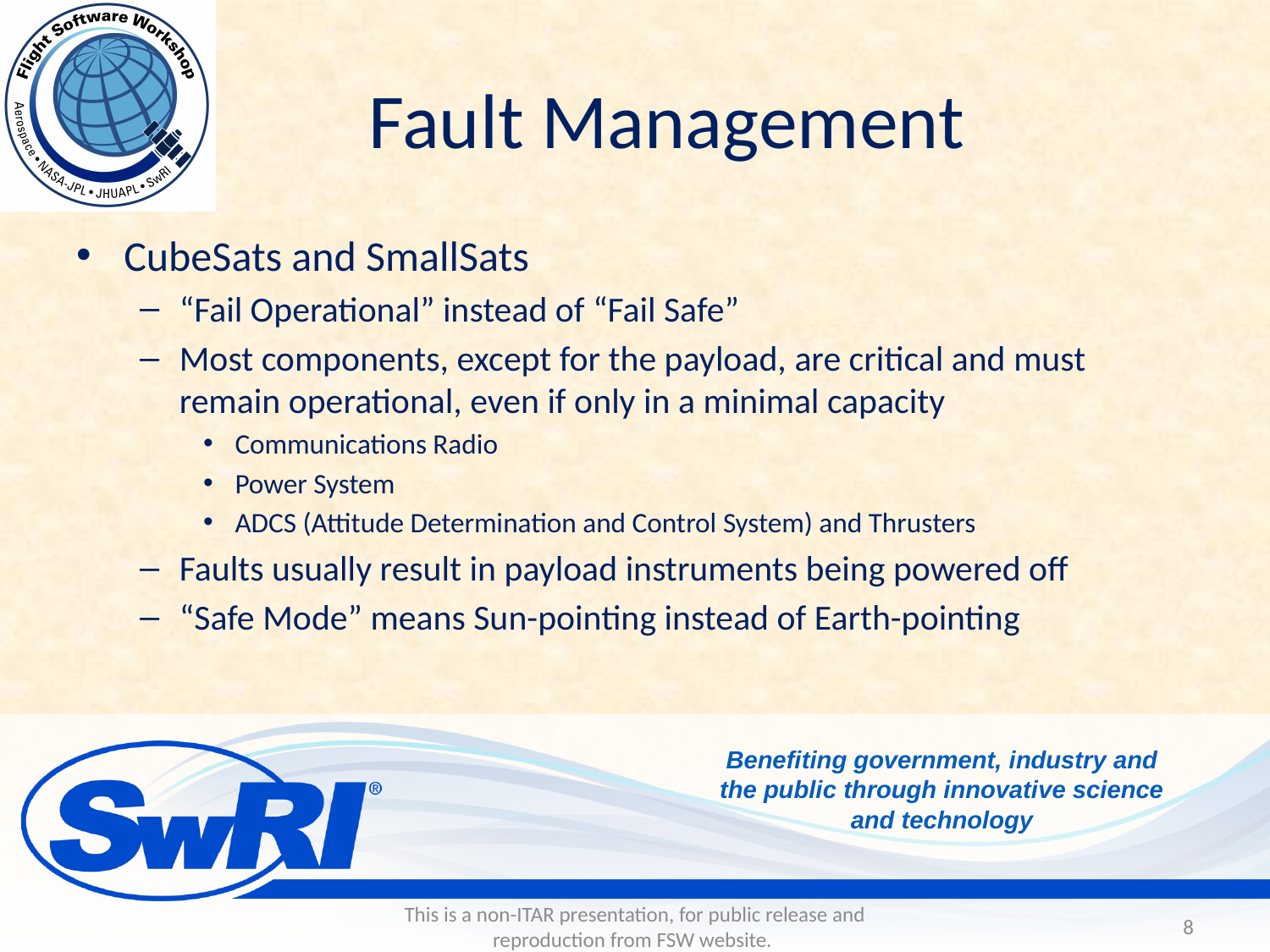

# Fault Management
CubeSats and SmallSats
“Fail Operational” instead of “Fail Safe”
Most components, except for the payload, are critical and must remain operational, even if only in a minimal capacity
Communications Radio
Power System
ADCS (Attitude Determination and Control System) and Thrusters
Faults usually result in payload instruments being powered off
“Safe Mode” means Sun-pointing instead of Earth-pointing
This is a non-ITAR presentation, for public release and reproduction from FSW website.
8